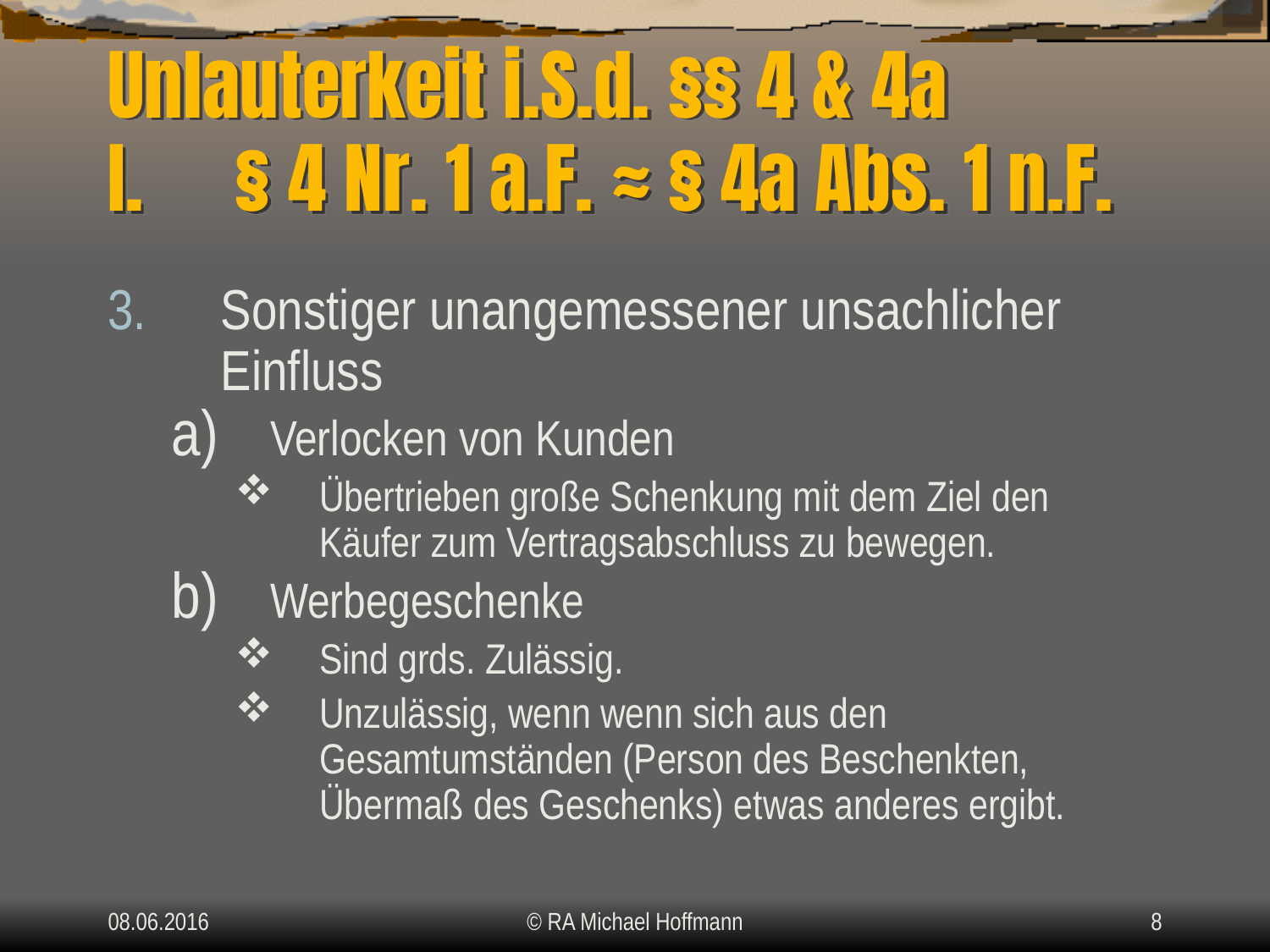

# Unlauterkeit i.S.d. §§ 4 & 4a I.	§ 4 Nr. 1 a.F. ≈ § 4a Abs. 1 n.F.
Sonstiger unangemessener unsachlicher Einfluss
Verlocken von Kunden
Übertrieben große Schenkung mit dem Ziel den Käufer zum Vertragsabschluss zu bewegen.
Werbegeschenke
Sind grds. Zulässig.
Unzulässig, wenn wenn sich aus den Gesamtumständen (Person des Beschenkten, Übermaß des Geschenks) etwas anderes ergibt.
08.06.2016
© RA Michael Hoffmann
8